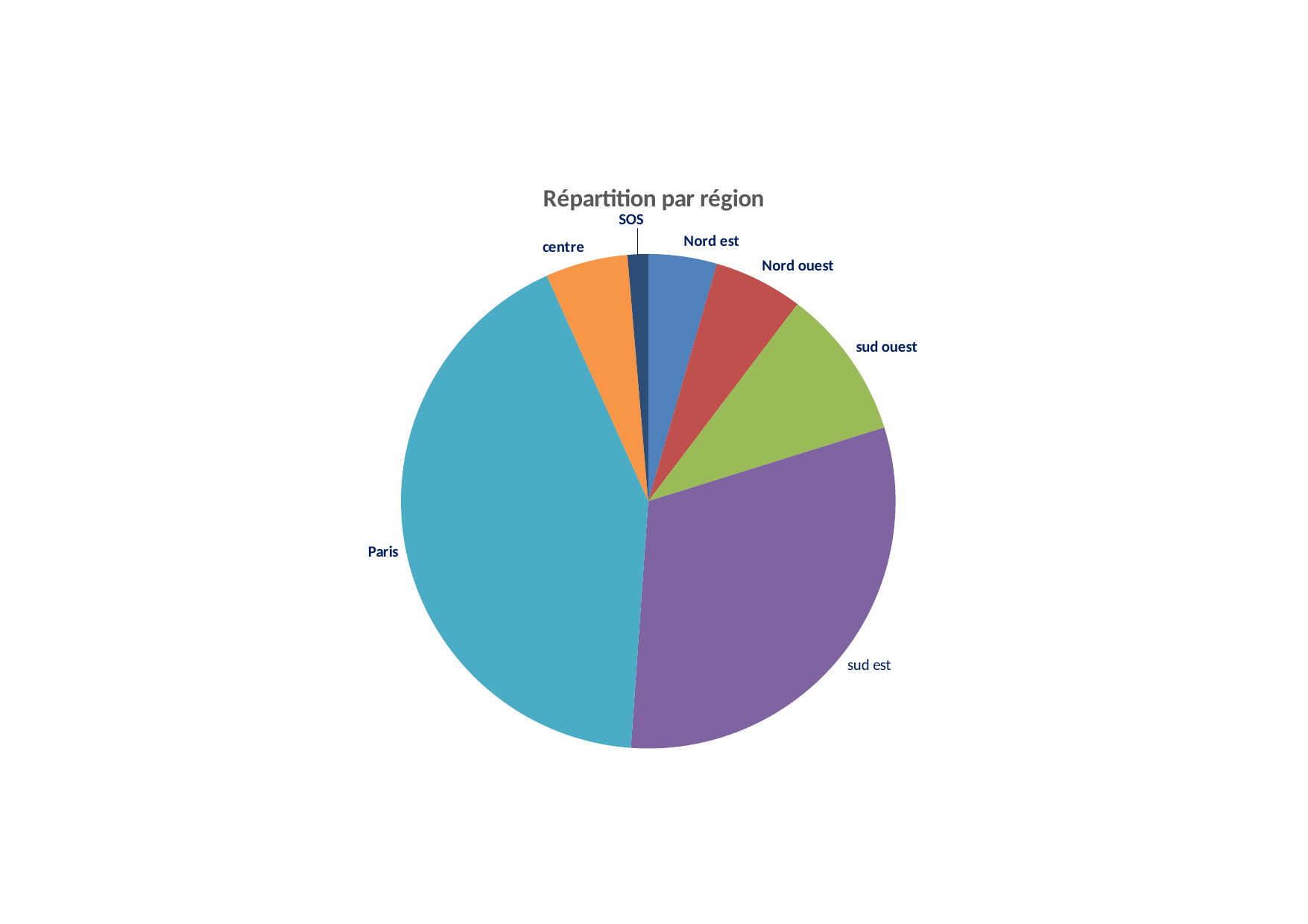

### Chart: Répartition par région

| Category |  |
|---|---|
| Nord est | 10.0 |
| Nord ouest | 13.0 |
| sud ouest | 22.0 |
| sud est | 69.0 |
| Paris | 94.0 |
| centre | 12.0 |
| SOS | 3.0 |